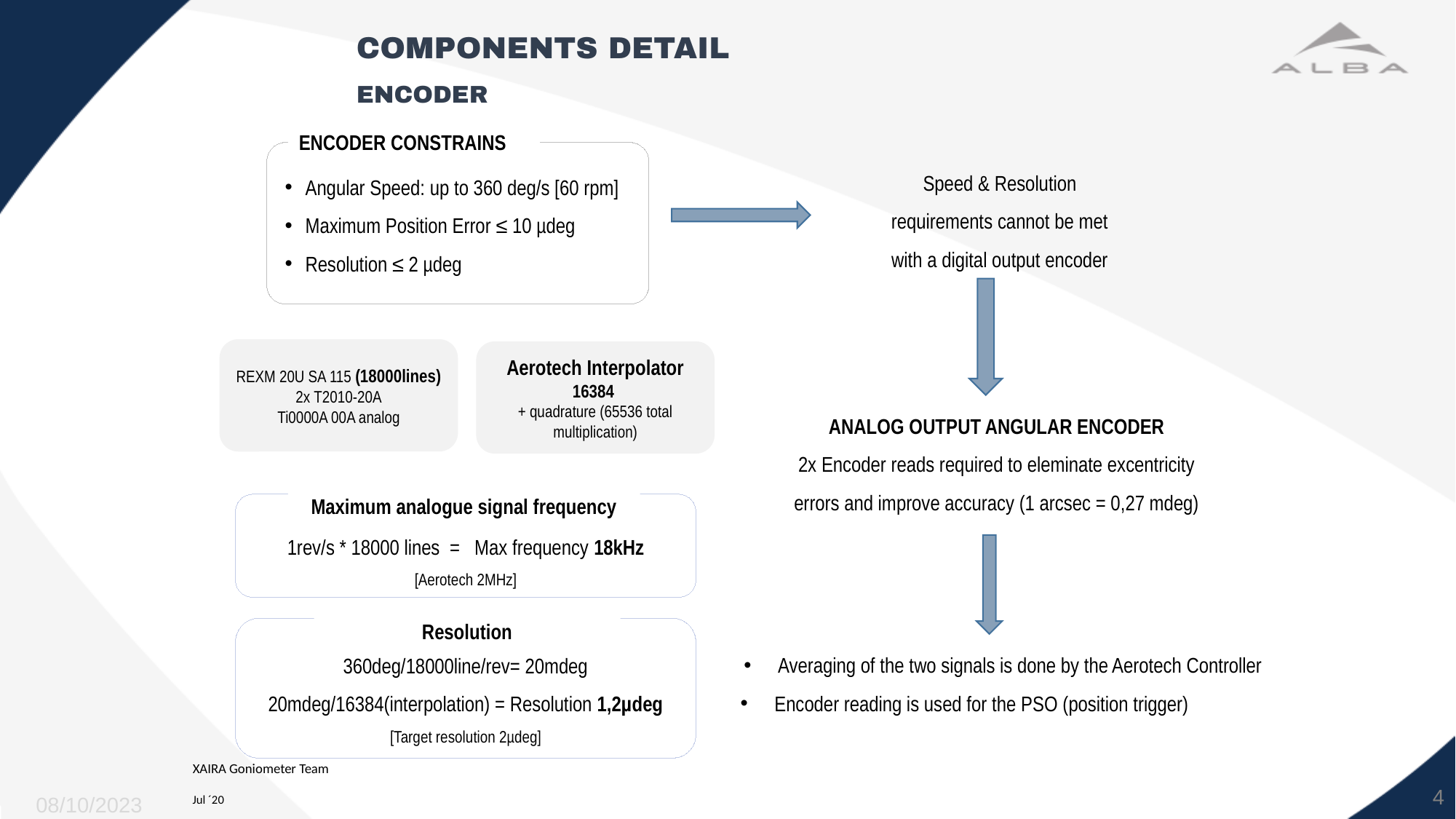

# COMPONENTS DETAIL ENCODER
ENCODER CONSTRAINS

Speed & Resolution requirements cannot be met with a digital output encoder
Angular Speed: up to 360 deg/s [60 rpm]
Maximum Position Error ≤ 10 µdeg
Resolution ≤ 2 µdeg

REXM 20U SA 115 (18000lines)
2x T2010-20A
Ti0000A 00A analog
Aerotech Interpolator
16384
+ quadrature (65536 total multiplication)
ANALOG OUTPUT ANGULAR ENCODER
2x Encoder reads required to eleminate excentricity errors and improve accuracy (1 arcsec = 0,27 mdeg)

Maximum analogue signal frequency

1rev/s * 18000 lines  =   Max frequency 18kHz
[Aerotech 2MHz]

Resolution

360deg/18000line/rev= 20mdeg
20mdeg/16384(interpolation) = Resolution 1,2µdeg
[Target resolution 2µdeg]

Averaging of the two signals is done by the Aerotech Controller
Encoder reading is used for the PSO (position trigger)
XAIRA Goniometer Team
4
Jul ´20